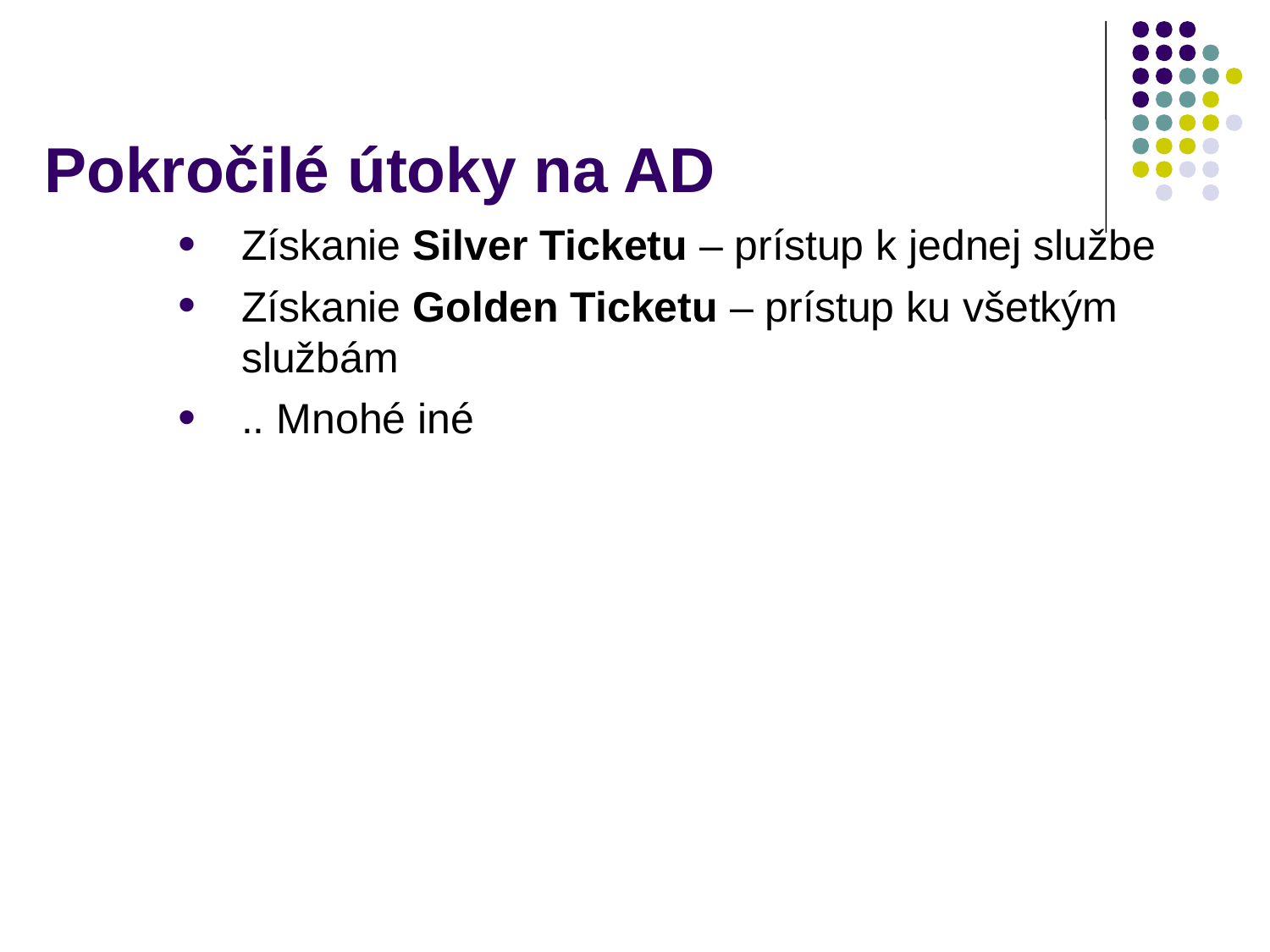

# Pokročilé útoky na AD
Získanie Silver Ticketu – prístup k jednej službe
Získanie Golden Ticketu – prístup ku všetkým službám
.. Mnohé iné